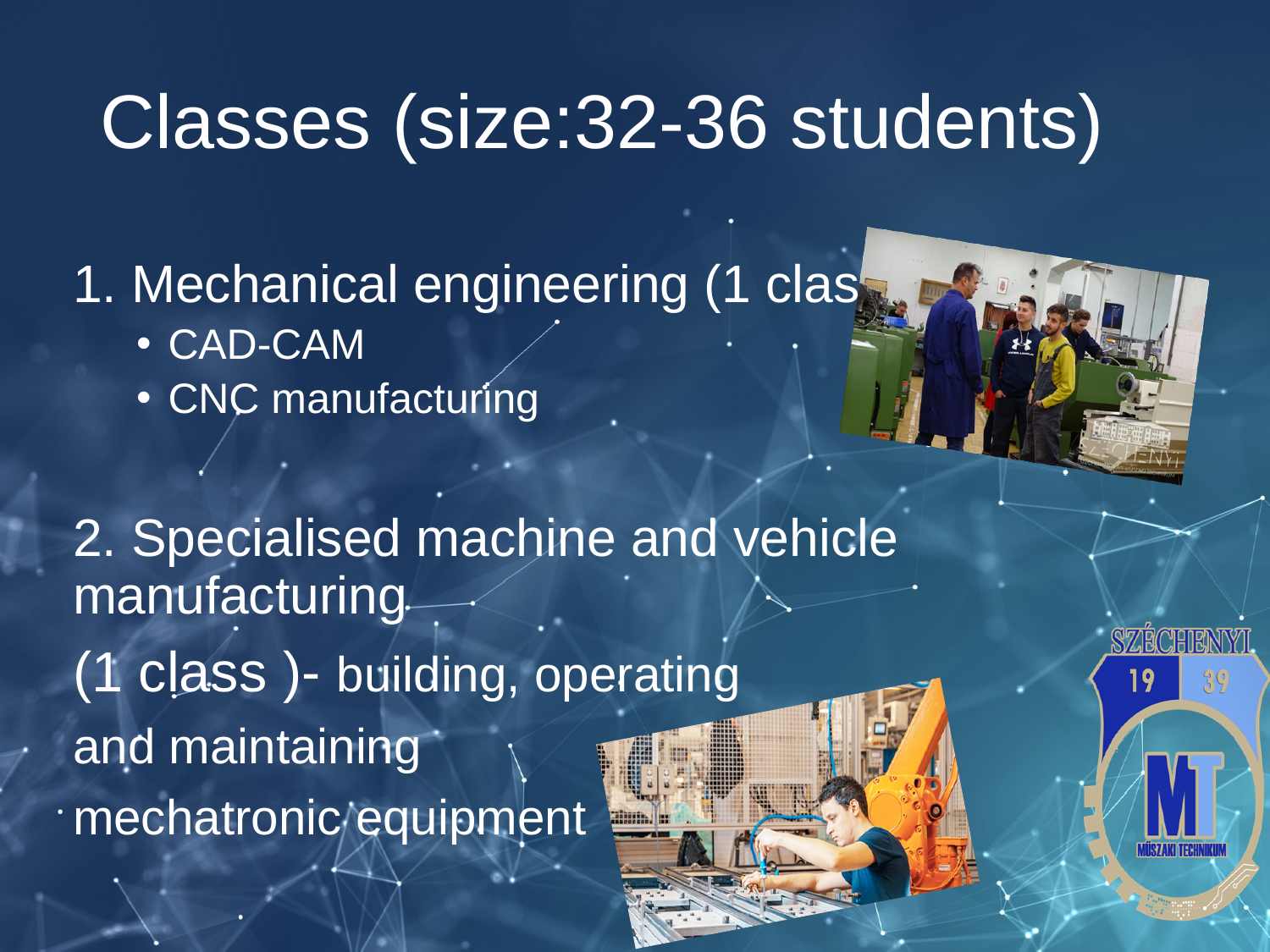

# Classes (size:32-36 students)

1. Mechanical engineering (1 class )
CAD-CAM
CNC manufacturing

2. Specialised machine and vehicle manufacturing
(1 class )- building, operating
and maintaining
mechatronic equipment